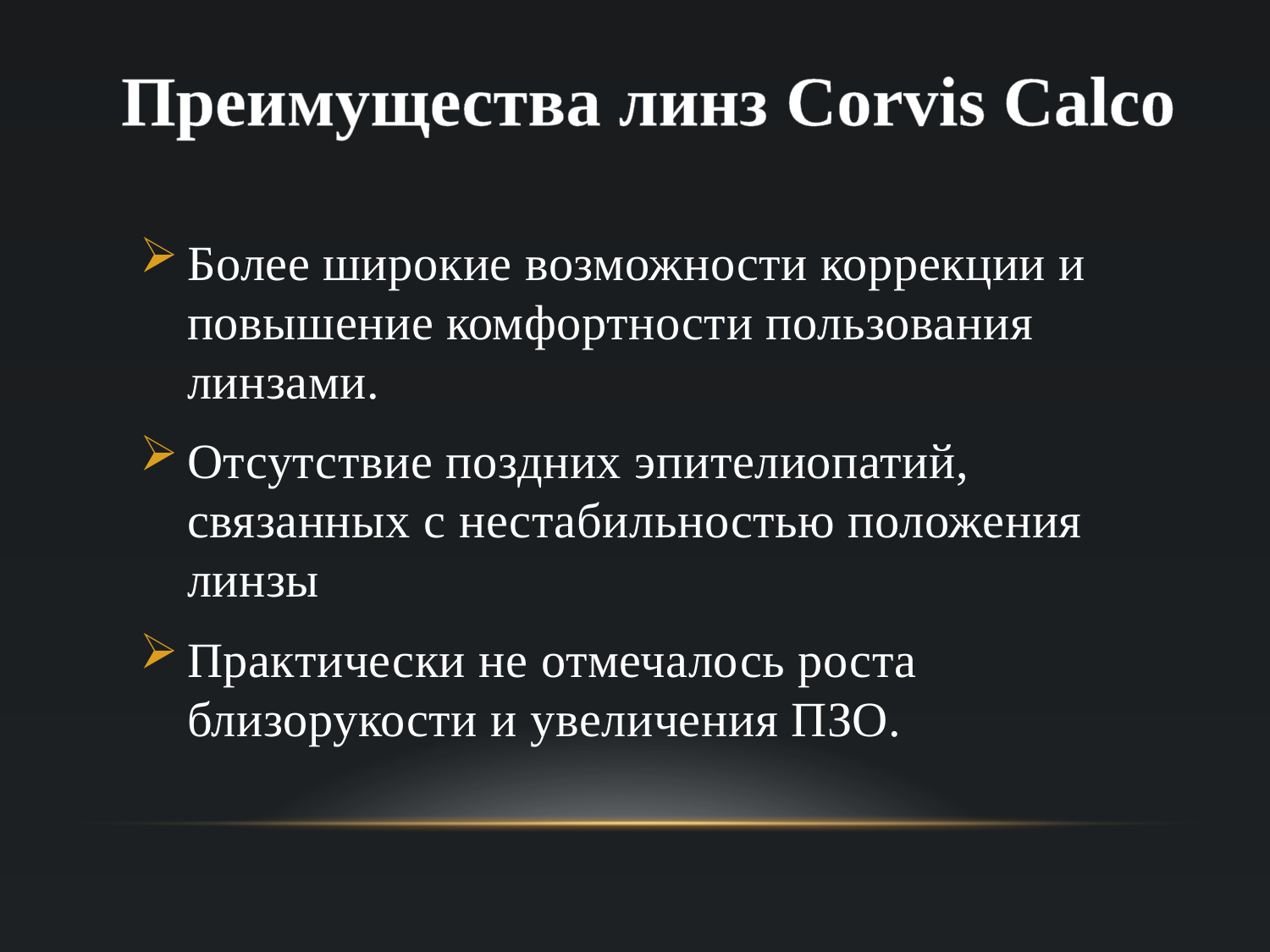

Преимущества линз Corvis Calco

Более широкие возможности коррекции и повышение комфортности пользования линзами.
Отсутствие поздних эпителиопатий, связанных с нестабильностью положения линзы
Практически не отмечалось роста близорукости и увеличения ПЗО.